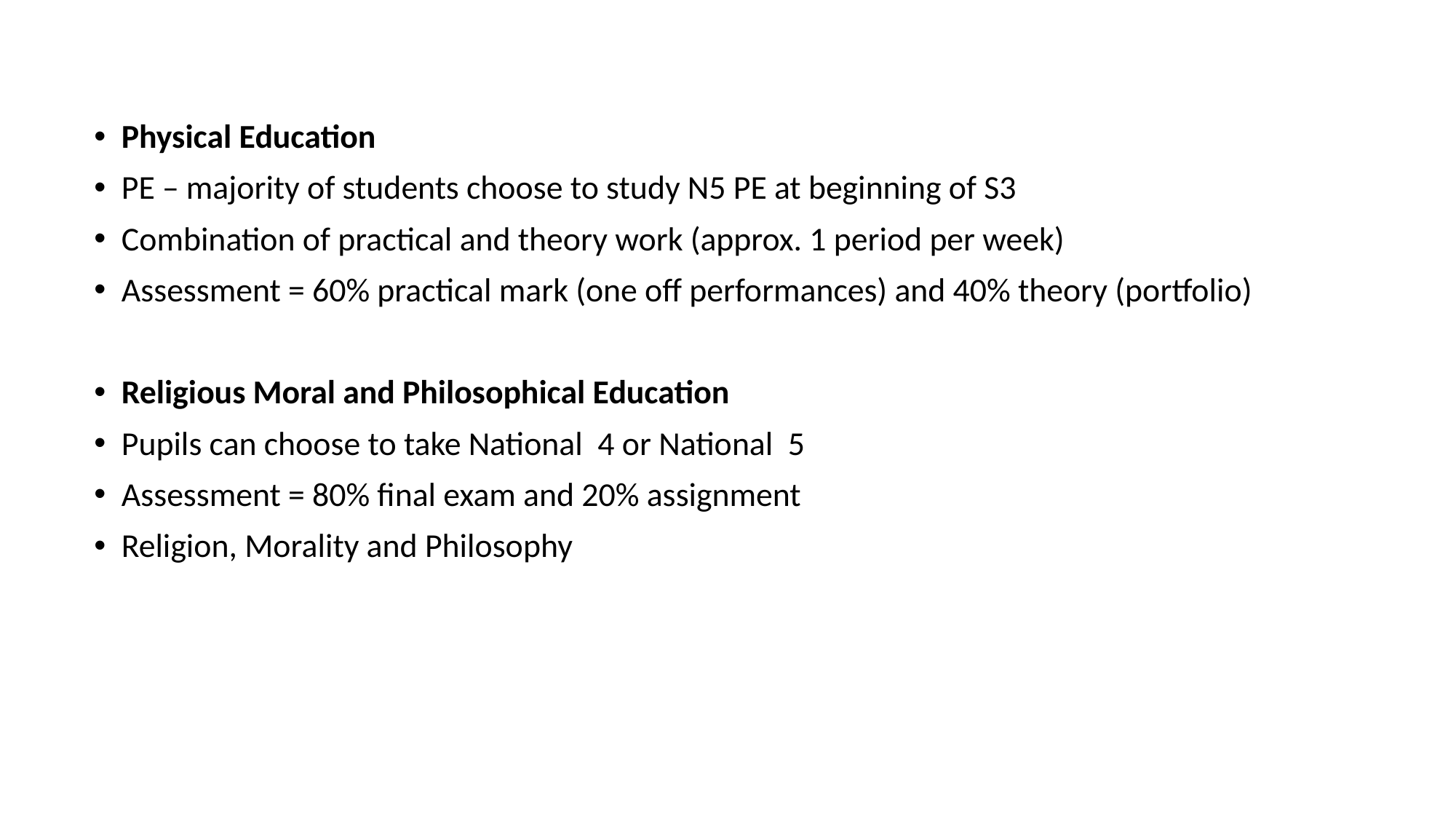

Physical Education
PE – majority of students choose to study N5 PE at beginning of S3
Combination of practical and theory work (approx. 1 period per week)
Assessment = 60% practical mark (one off performances) and 40% theory (portfolio)

Religious Moral and Philosophical Education
Pupils can choose to take National  4 or National  5
Assessment = 80% final exam and 20% assignment
Religion, Morality and Philosophy